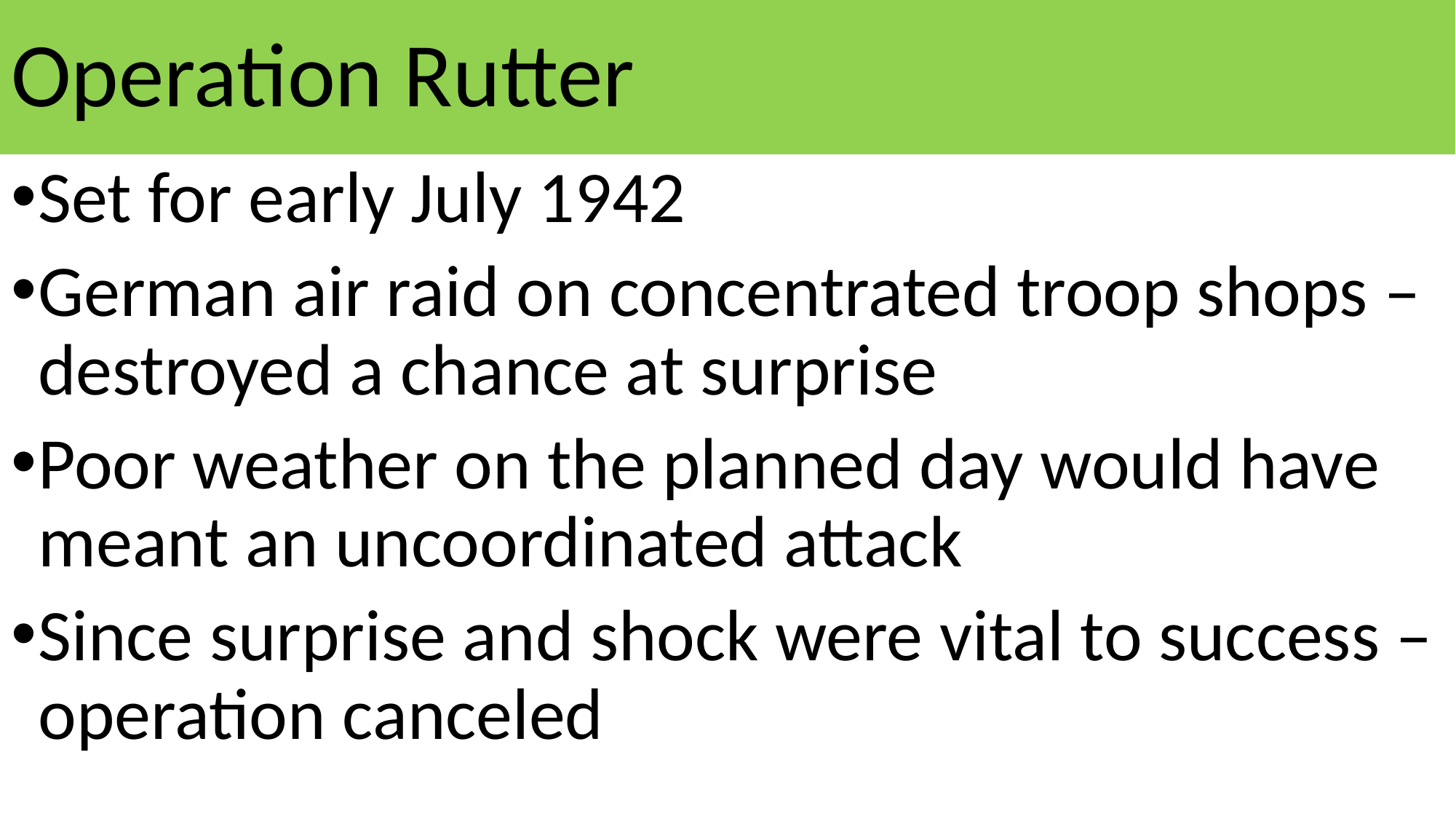

# Operation Rutter
Set for early July 1942
German air raid on concentrated troop shops – destroyed a chance at surprise
Poor weather on the planned day would have meant an uncoordinated attack
Since surprise and shock were vital to success – operation canceled